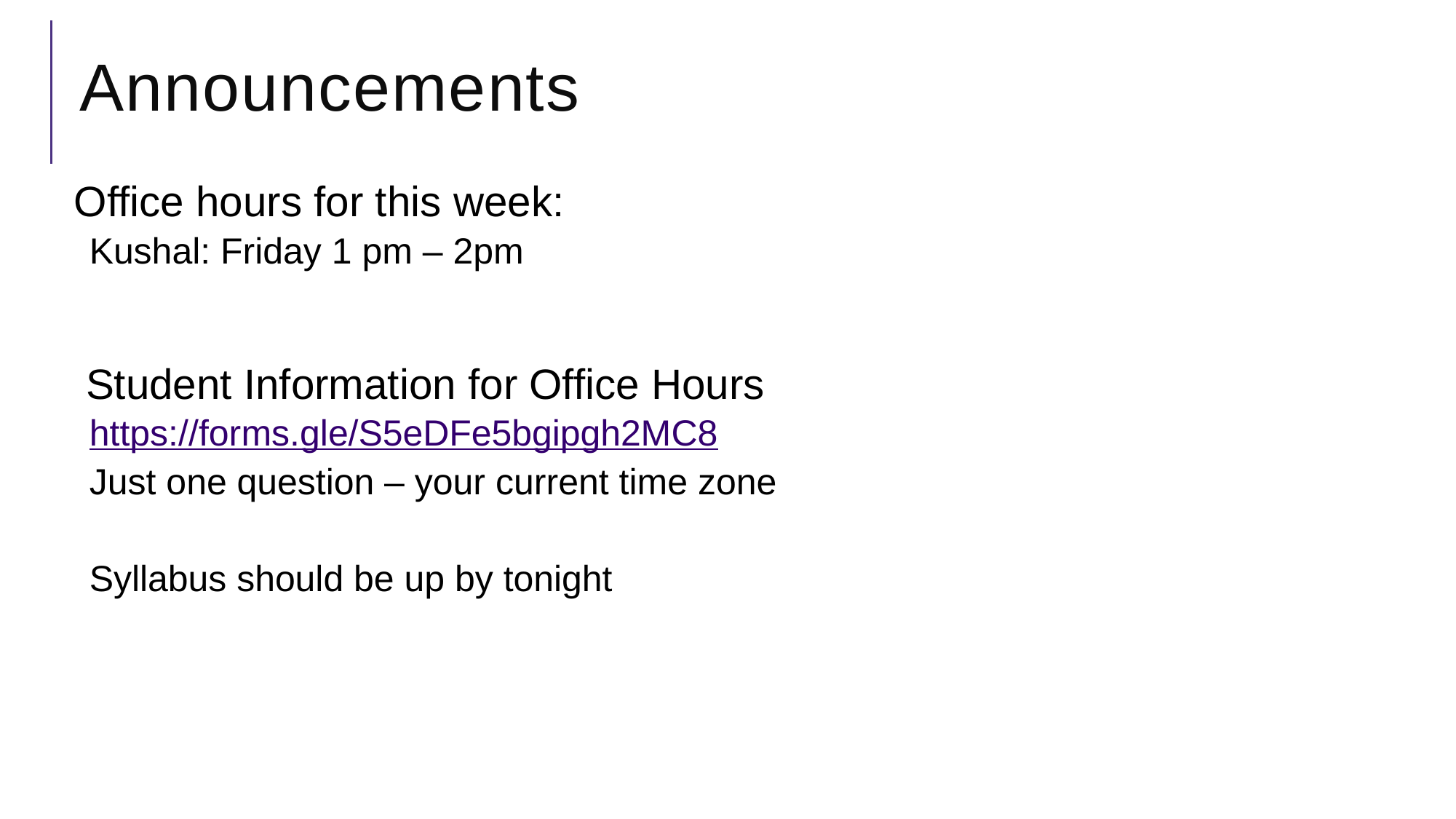

# Announcements
Office hours for this week:
Kushal: Friday 1 pm – 2pm

Student Information for Office Hours
https://forms.gle/S5eDFe5bgipgh2MC8
Just one question – your current time zone

Syllabus should be up by tonight